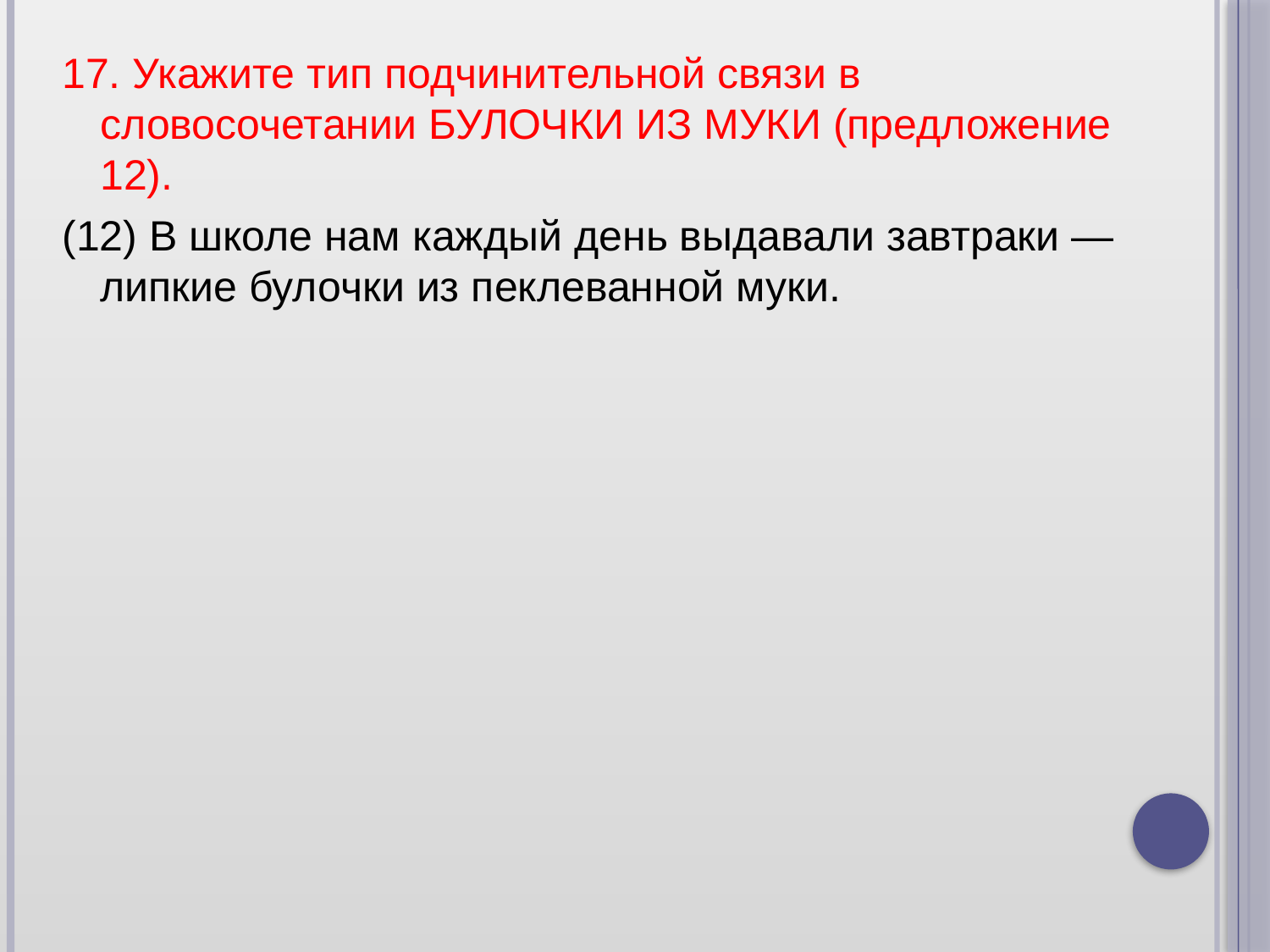

17. Укажите тип подчинительной связи в словосочетании БУЛОЧКИ ИЗ МУКИ (предложение 12).
(12) В школе нам каждый день выдавали завтраки — липкие булочки из пеклеванной муки.